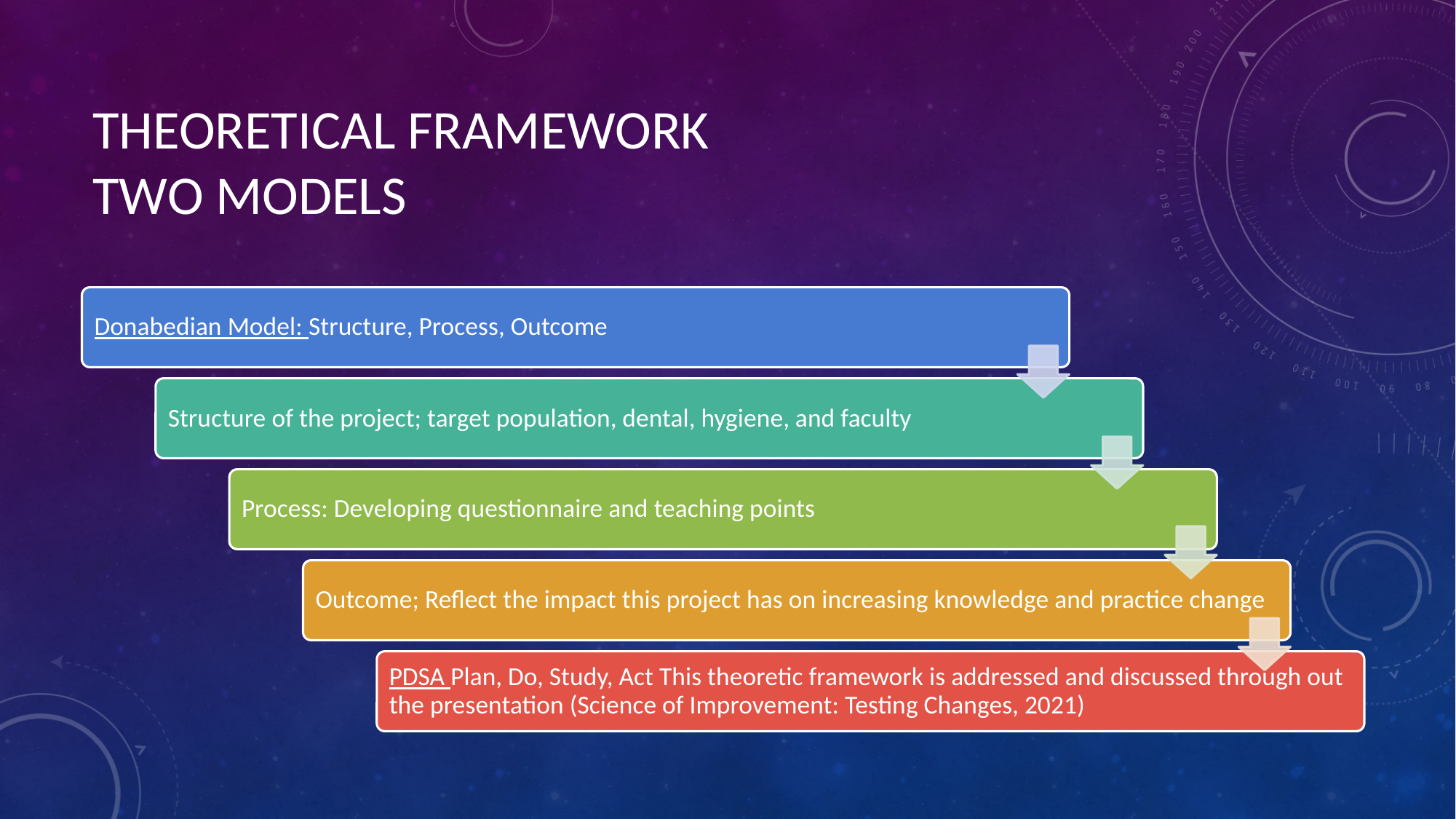

# Theoretical Framework Two Models
Donabedian Model: Structure, Process, Outcome
Structure of the project; target population, dental, hygiene, and faculty
Process: Developing questionnaire and teaching points
Outcome; Reflect the impact this project has on increasing knowledge and practice change
PDSA Plan, Do, Study, Act This theoretic framework is addressed and discussed through out the presentation (Science of Improvement: Testing Changes, 2021)